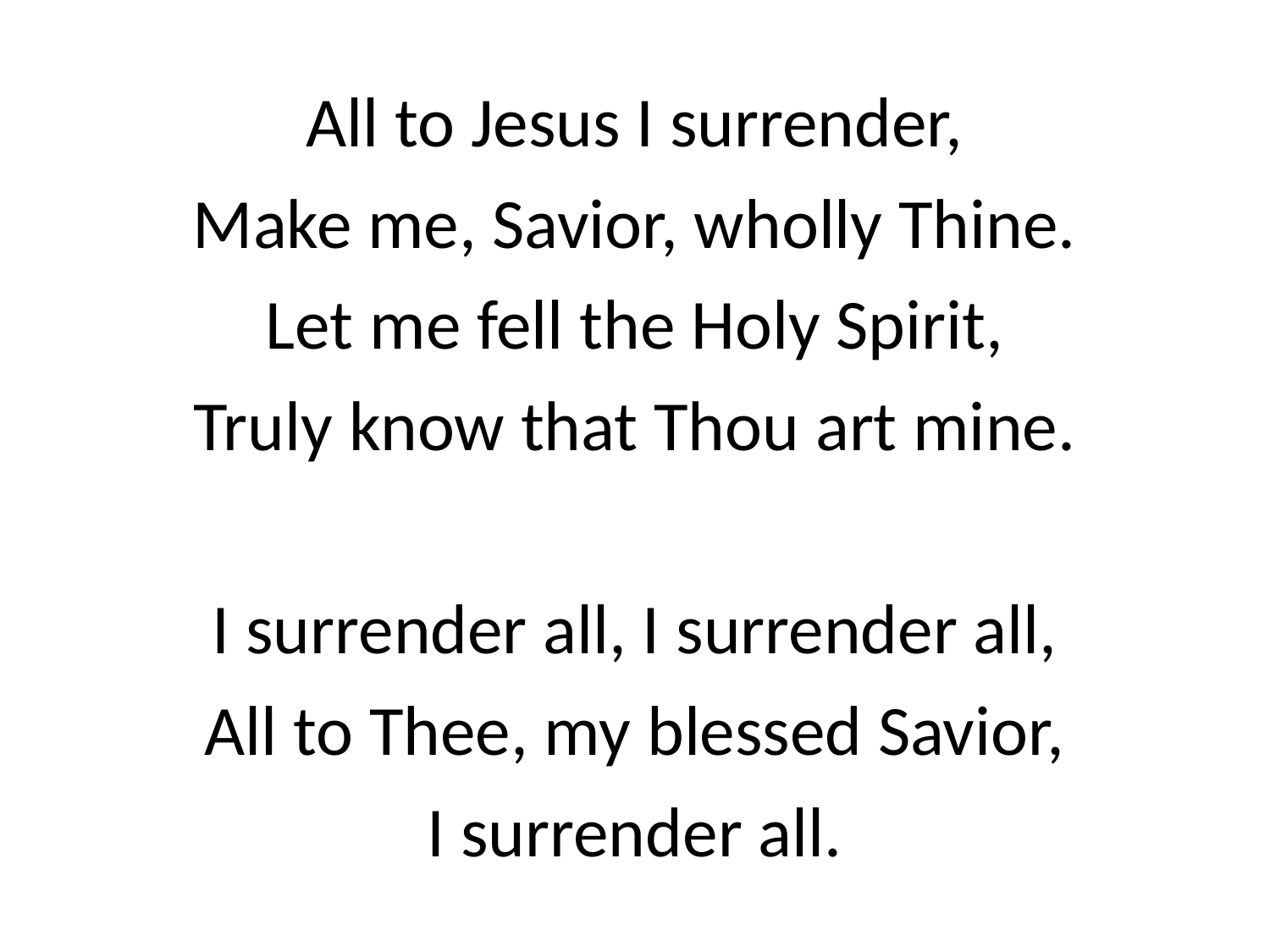

All to Jesus I surrender,
Make me, Savior, wholly Thine.
Let me fell the Holy Spirit,
Truly know that Thou art mine.

I surrender all, I surrender all,
All to Thee, my blessed Savior,
I surrender all.